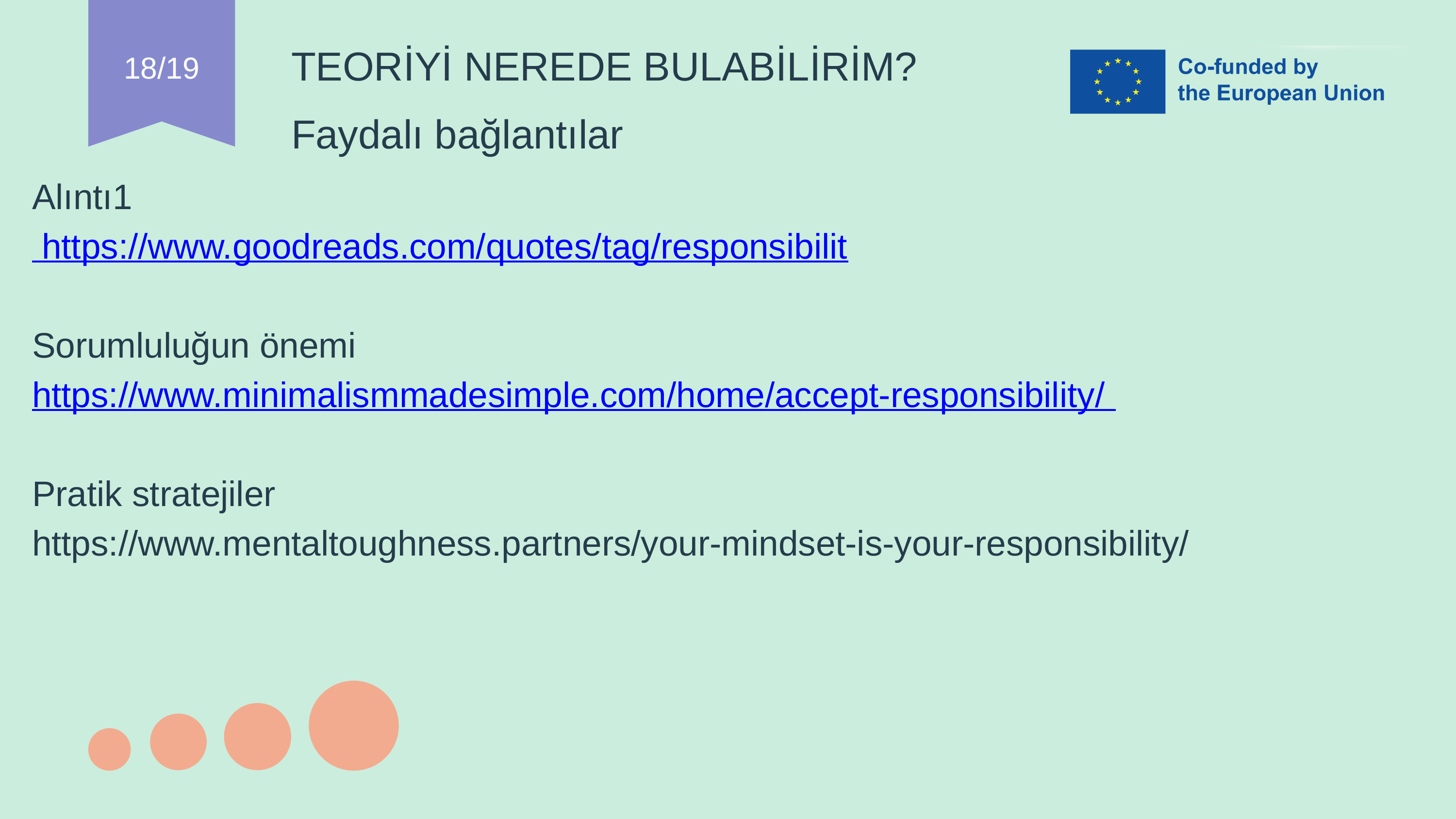

TEORİYİ NEREDE BULABİLİRİM?
Faydalı bağlantılar
18/19

Alıntı1
 https://www.goodreads.com/quotes/tag/responsibilit

Sorumluluğun önemi
https://www.minimalismmadesimple.com/home/accept-responsibility/

Pratik stratejiler
https://www.mentaltoughness.partners/your-mindset-is-your-responsibility/